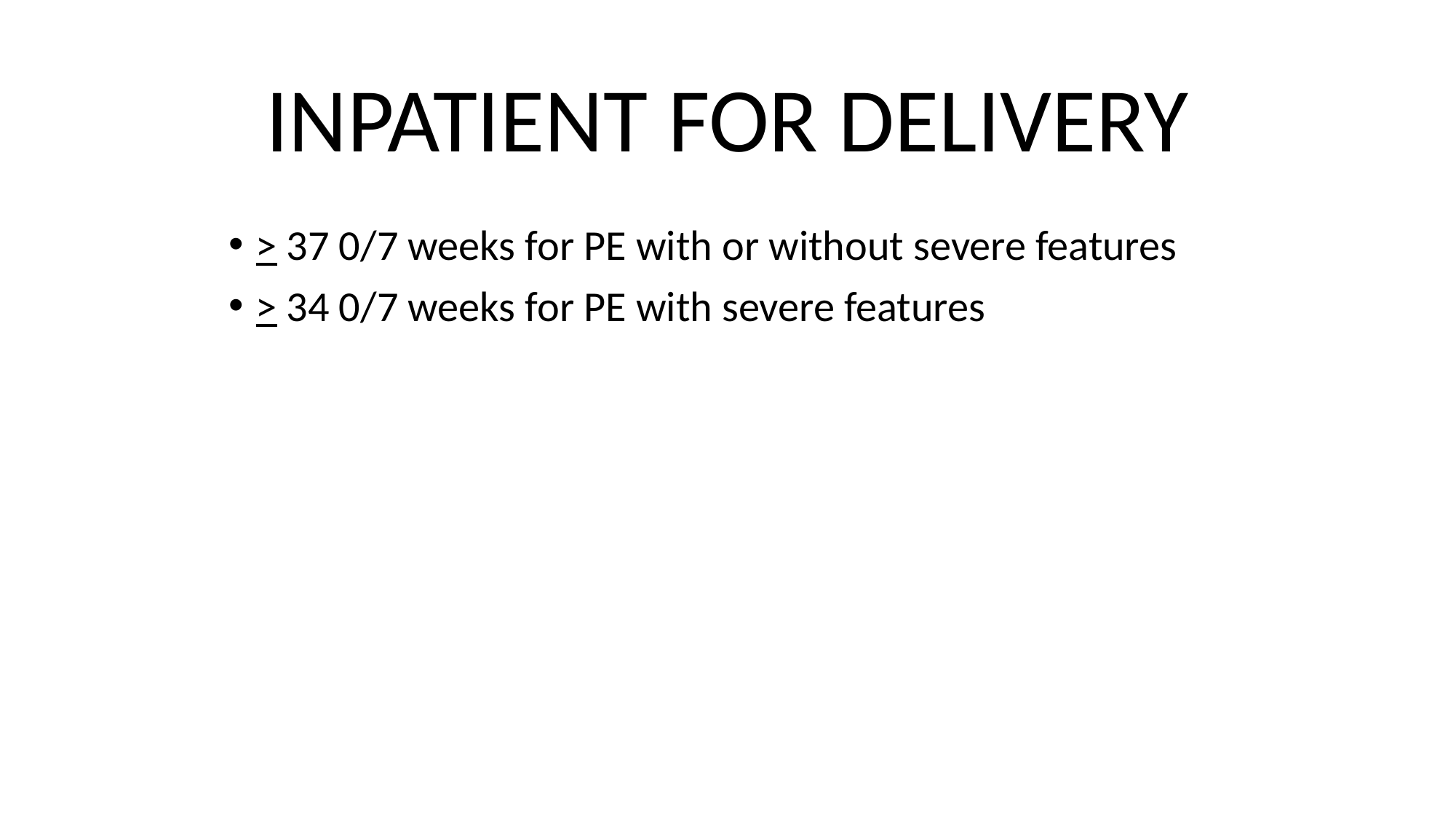

# INPATIENT FOR DELIVERY
> 37 0/7 weeks for PE with or without severe features
> 34 0/7 weeks for PE with severe features